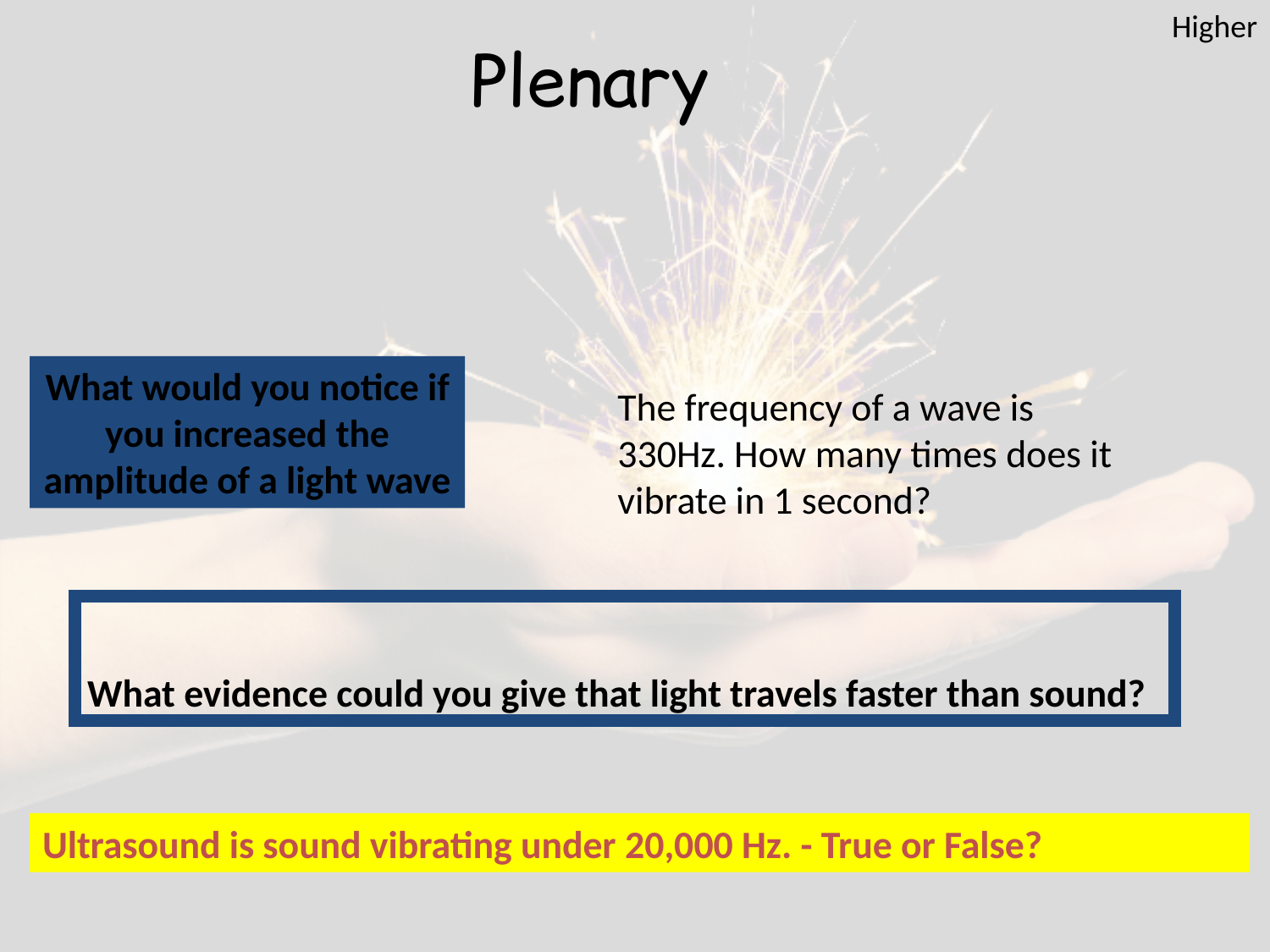

Higher
Plenary
What would you notice if you increased the amplitude of a light wave
The frequency of a wave is 330Hz. How many times does it vibrate in 1 second?

What evidence could you give that light travels faster than sound?
Ultrasound is sound vibrating under 20,000 Hz. - True or False?